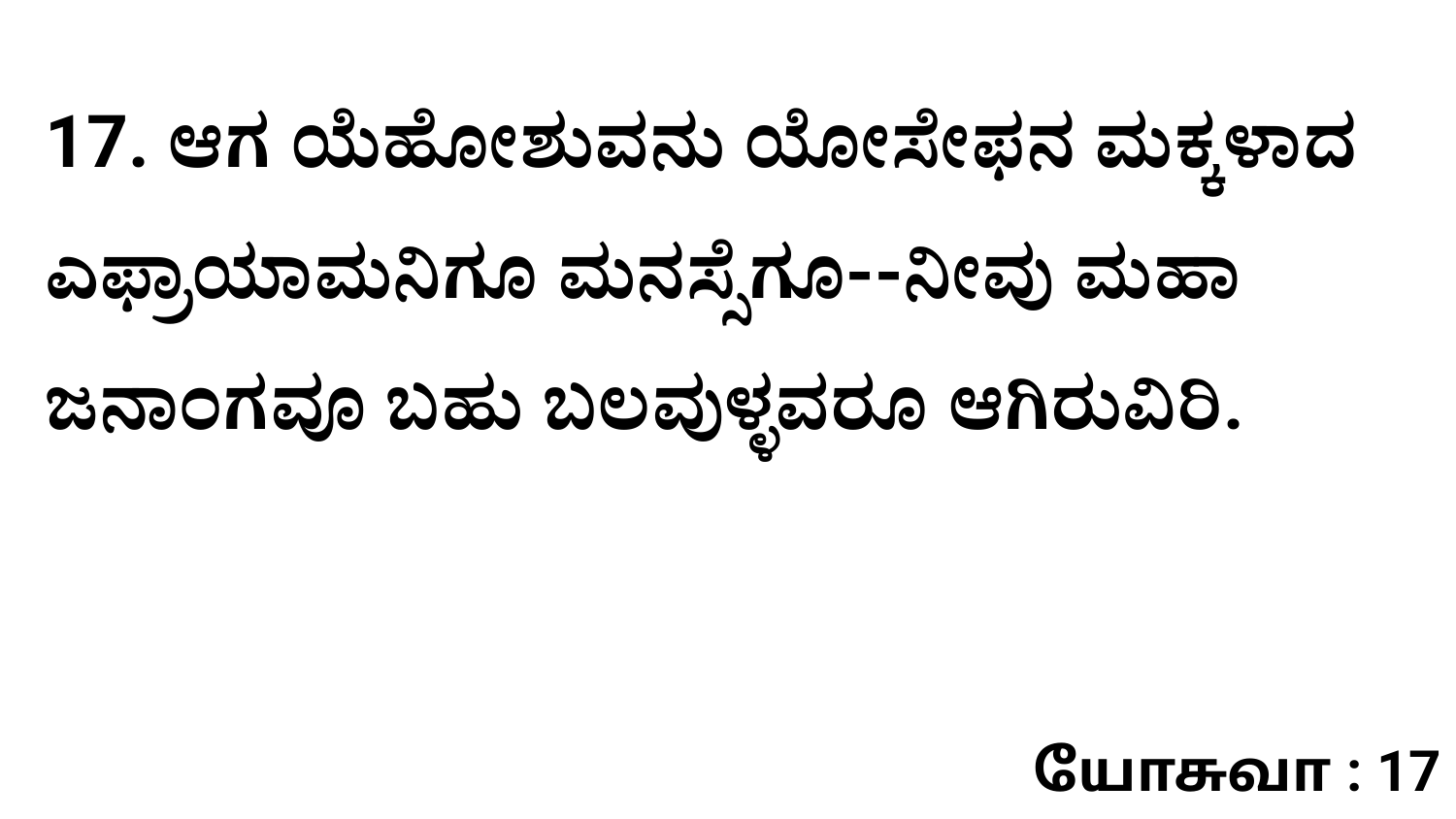

17. ಆಗ ಯೆಹೋಶುವನು ಯೋಸೇಫನ ಮಕ್ಕಳಾದ ಎಫ್ರಾಯಾಮನಿಗೂ ಮನಸ್ಸೆಗೂ--ನೀವು ಮಹಾ ಜನಾಂಗವೂ ಬಹು ಬಲವುಳ್ಳವರೂ ಆಗಿರುವಿರಿ.
யோசுவா : 17